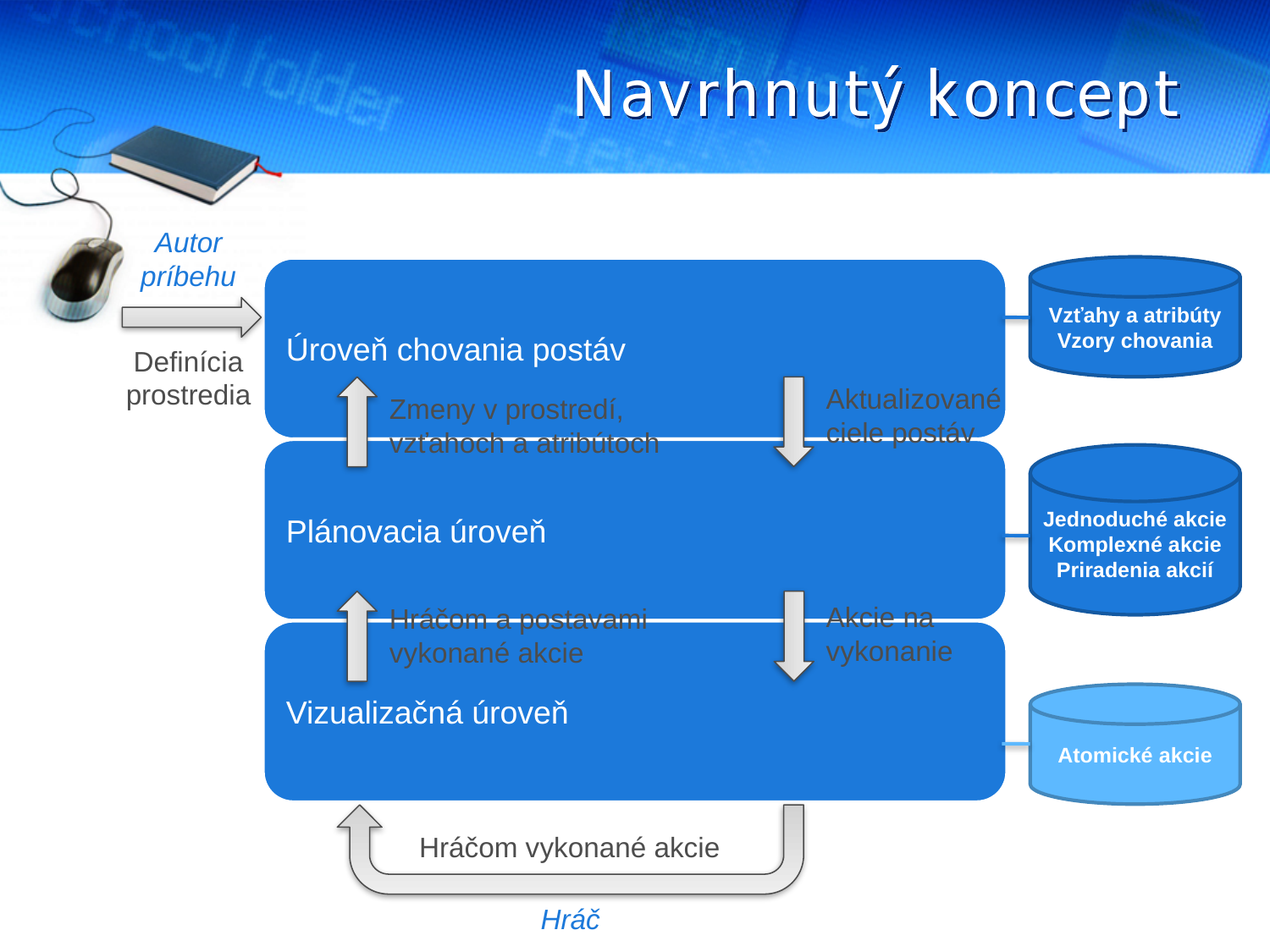

# Navrhnutý koncept
Autor príbehu
Vzťahy a atribúty
Vzory chovania
Úroveň chovania postáv
Plánovacia úroveň
Vizualizačná úroveň

Definícia prostredia
Aktualizované ciele postáv
Zmeny v prostredí, vzťahoch a atribútoch

Jednoduché akcie
Komplexné akcie
Priradenia akcií
Akcie na vykonanie
Hráčom a postavami vykonané akcie

Atomické akcie

Hráčom vykonané akcie
Hráč